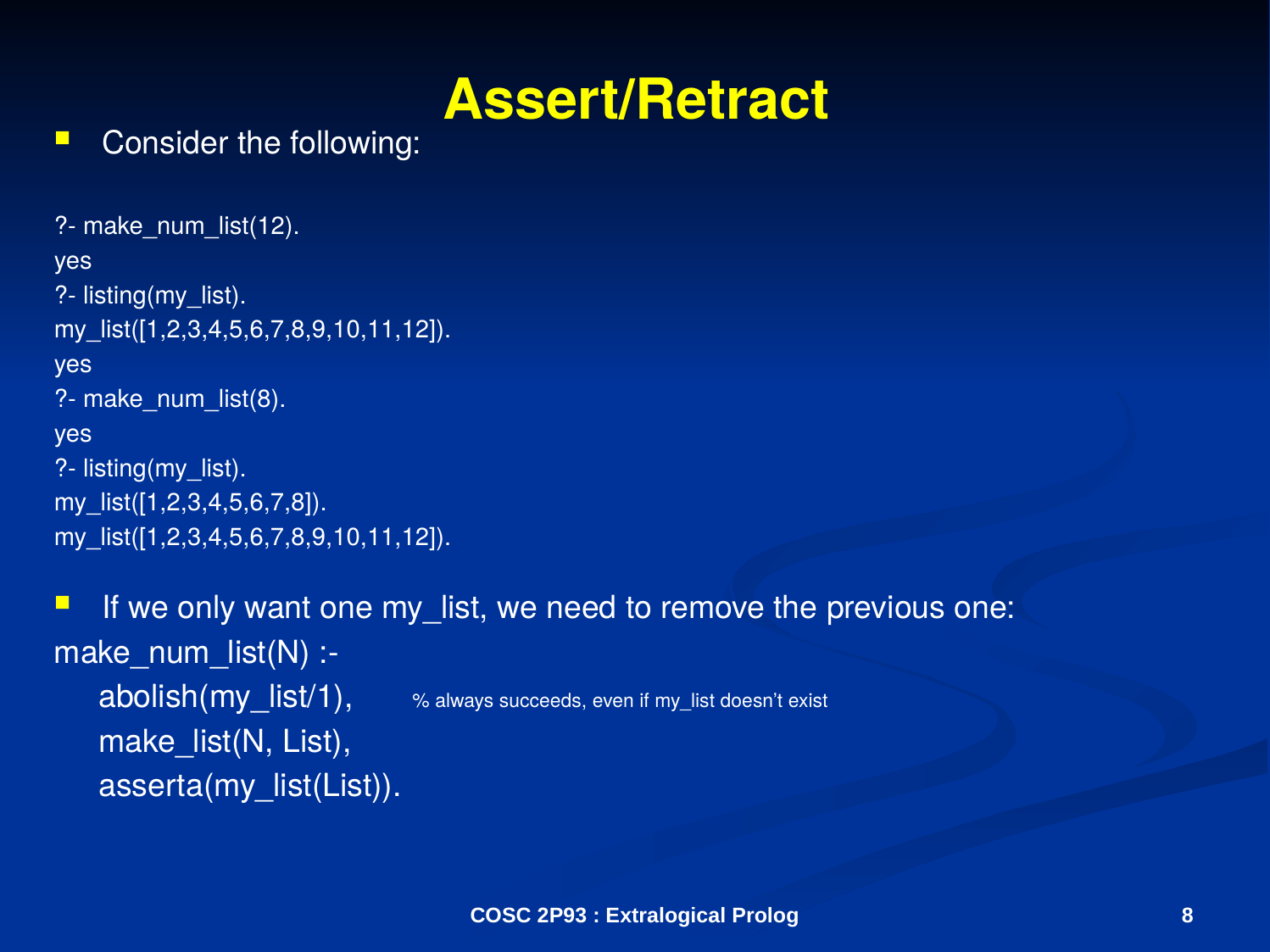

# Assert/Retract
Consider the following:

?- make_num_list(12).
yes
?- listing(my_list).
my_list([1,2,3,4,5,6,7,8,9,10,11,12]).
yes
?- make_num_list(8).
yes
?- listing(my_list).
my_list([1,2,3,4,5,6,7,8]).
my_list([1,2,3,4,5,6,7,8,9,10,11,12]).

If we only want one my_list, we need to remove the previous one:
make_num_list(N) :-
     abolish(my_list/1),       % always succeeds, even if my_list doesn’t exist
     make_list(N, List),
     asserta(my_list(List)).

COSC 2P93 : Extralogical Prolog
8